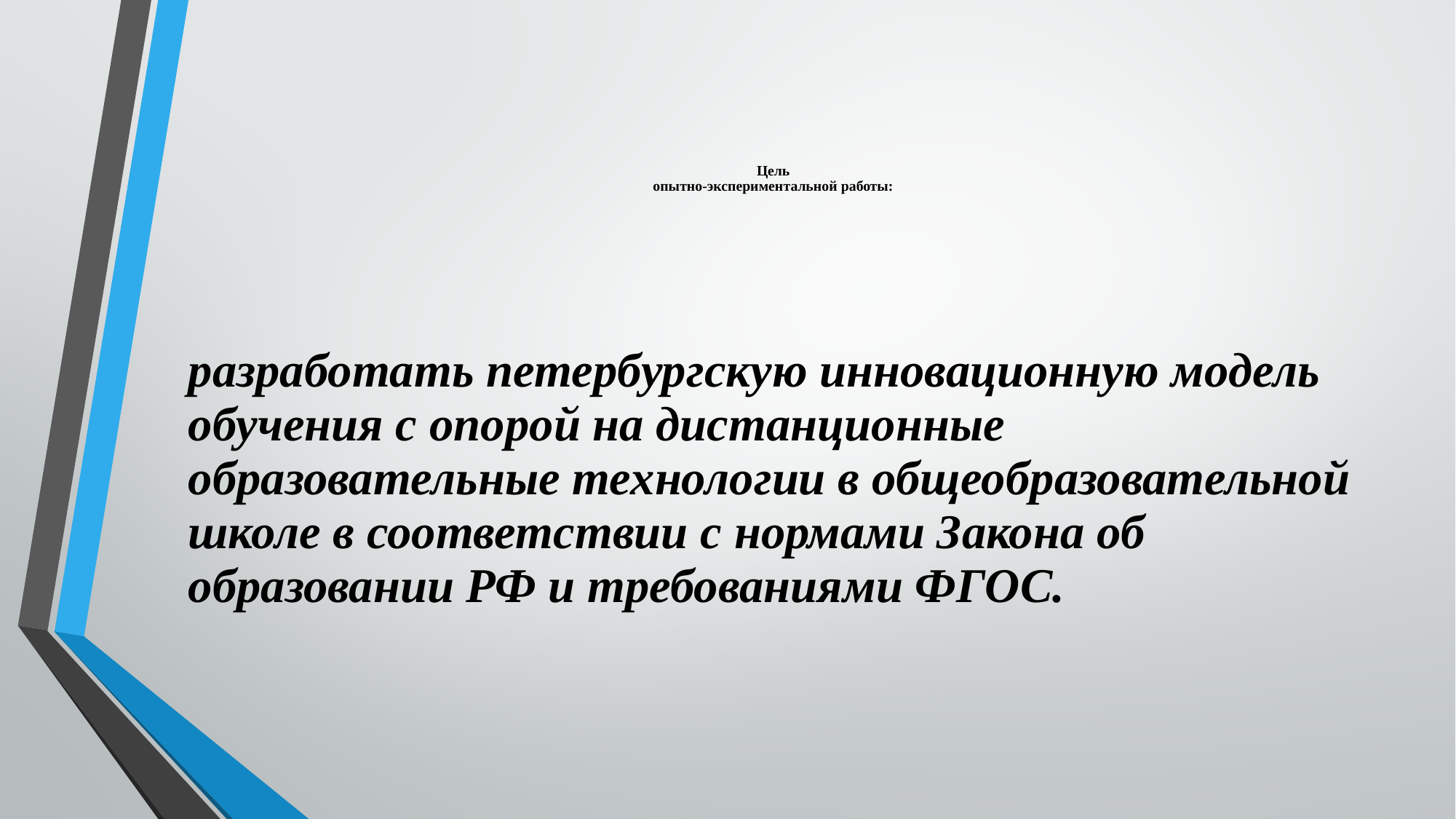

# Цель опытно-экспериментальной работы:
разработать петербургскую инновационную модель обучения с опорой на дистанционные образовательные технологии в общеобразовательной школе в соответствии с нормами Закона об образовании РФ и требованиями ФГОС.